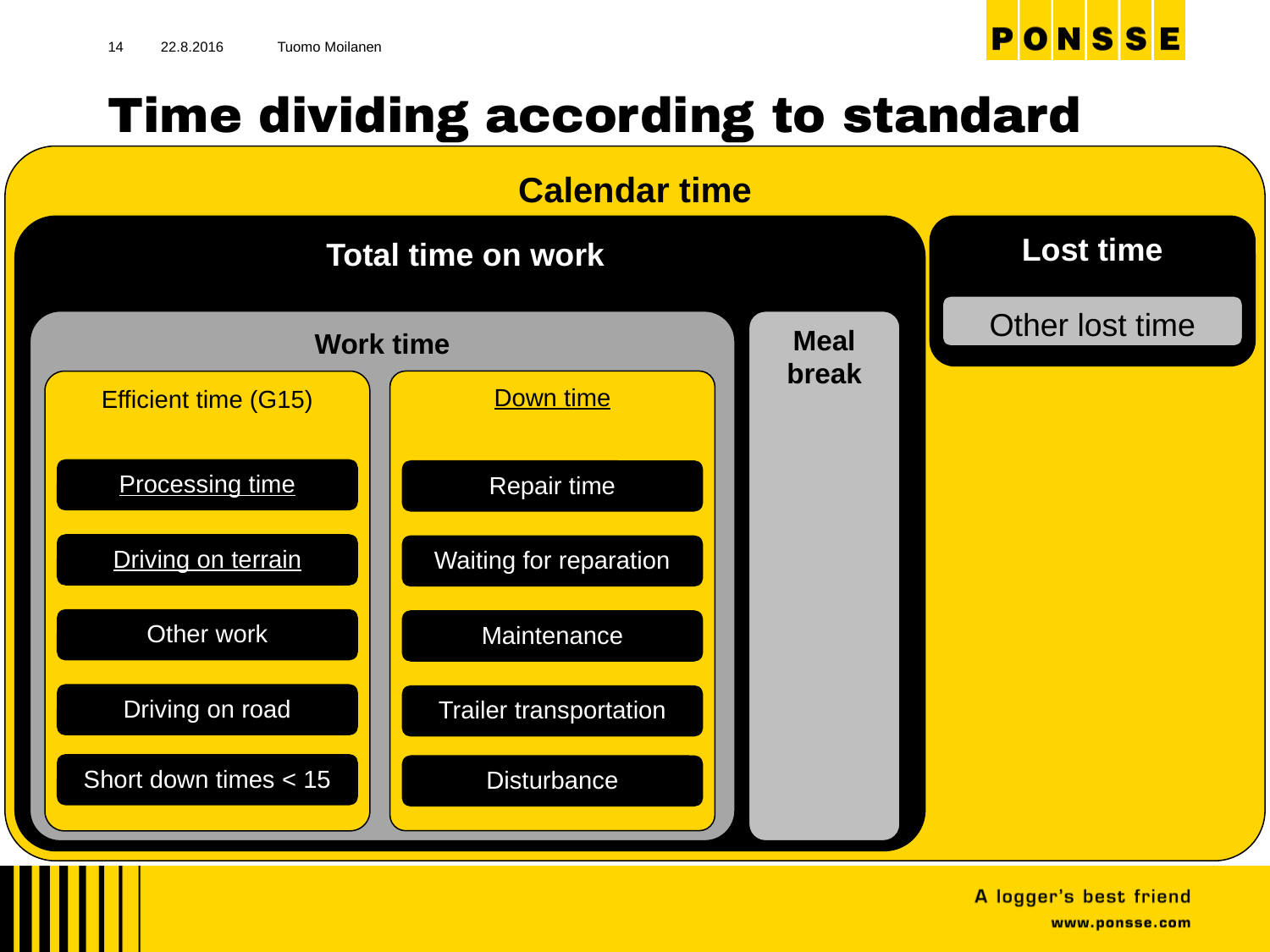

14
22.8.2016
Tuomo Moilanen
# Time dividing according to standard
Calendar time
Total time on work
Lost time
Other lost time
Work time
Meal break
Down time
Efficient time (G15)
Processing time
Repair time
Driving on terrain
Waiting for reparation
Other work
Maintenance
Driving on road
Trailer transportation
Short down times < 15
Disturbance